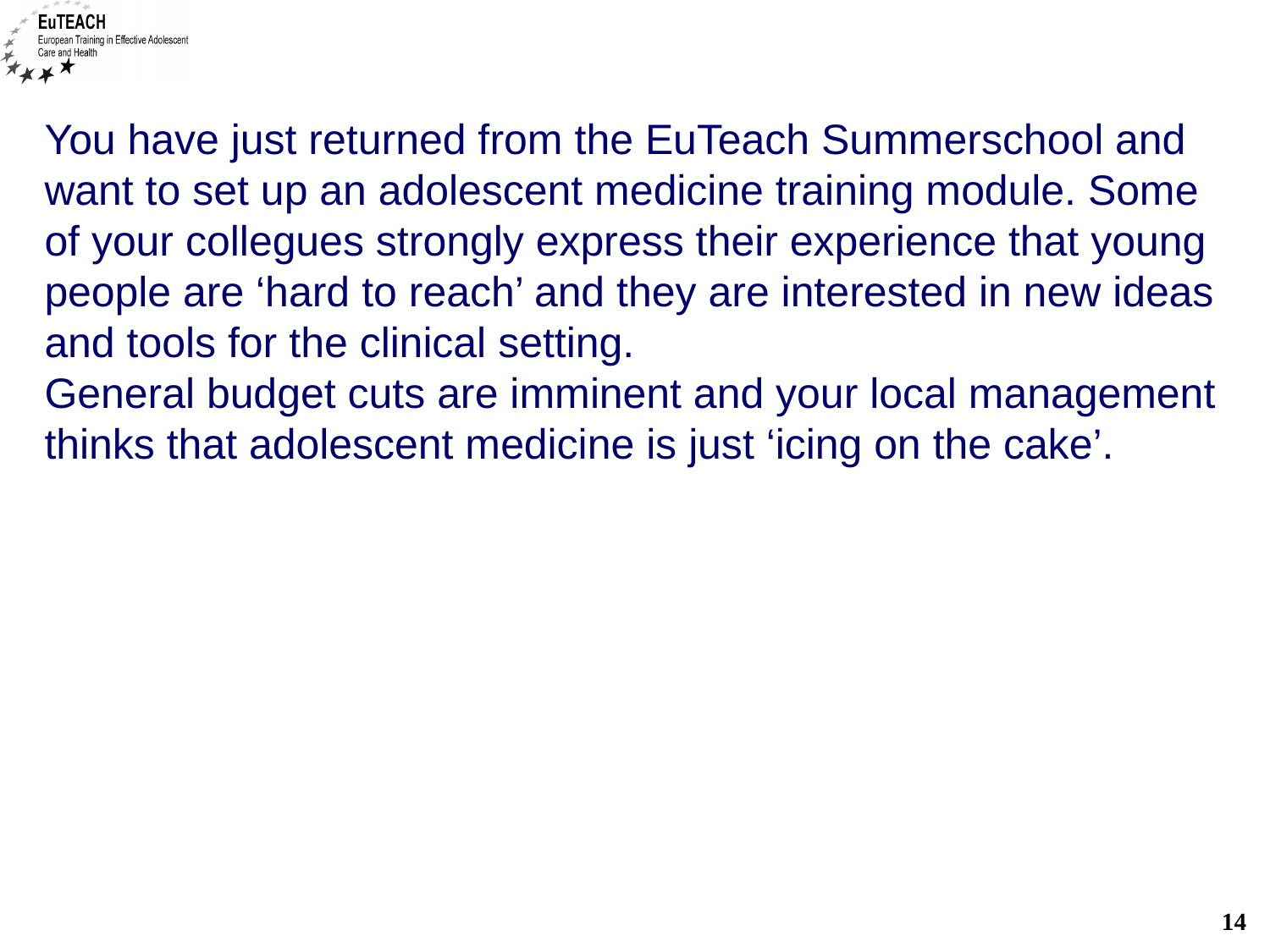

You have just returned from the EuTeach Summerschool and want to set up an adolescent medicine training module. Some of your collegues strongly express their experience that young people are ‘hard to reach’ and they are interested in new ideas and tools for the clinical setting.
General budget cuts are imminent and your local management thinks that adolescent medicine is just ‘icing on the cake’.

14